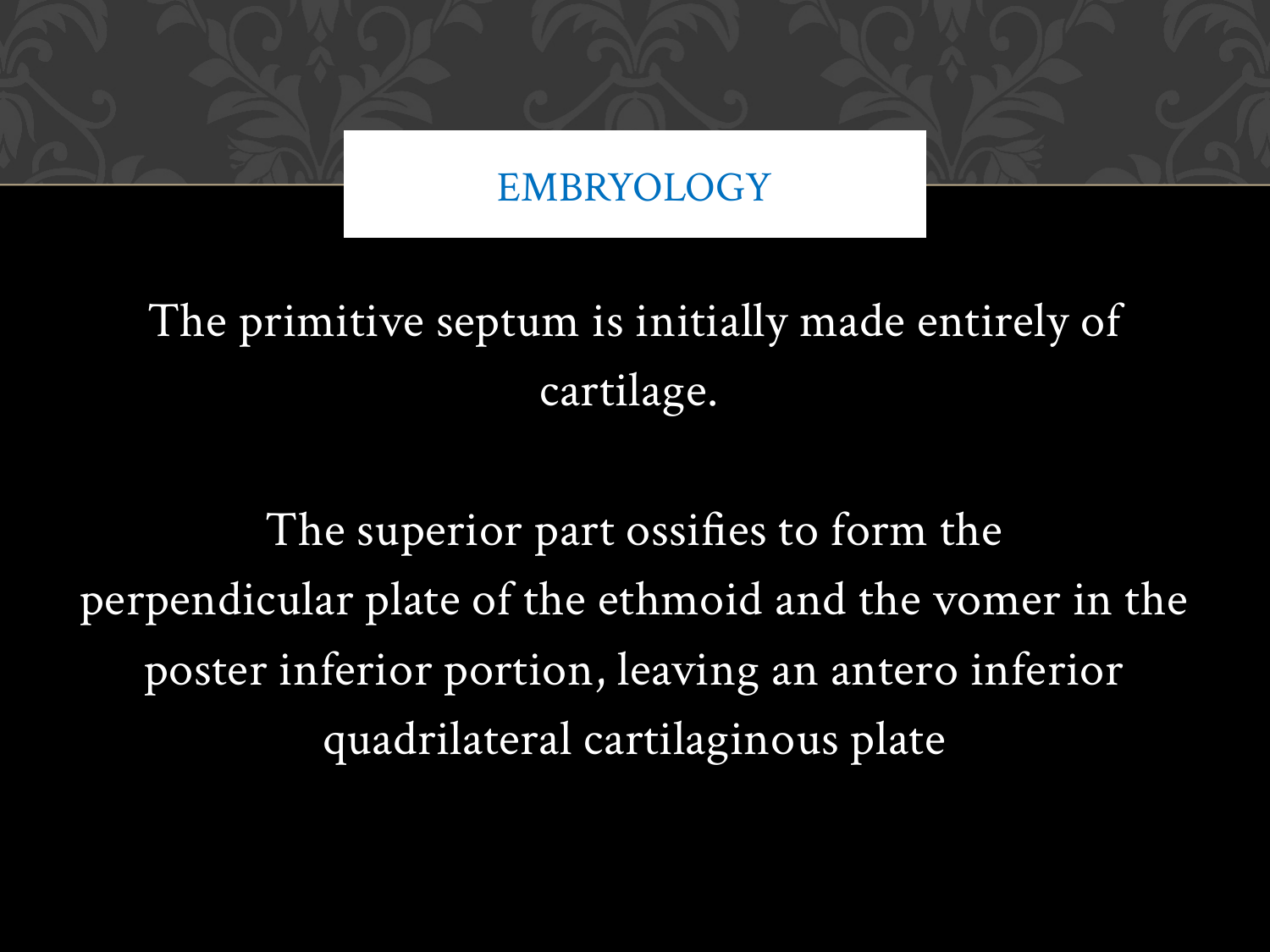

# Embryology
The primitive septum is initially made entirely of
cartilage.

The superior part ossifies to form the
perpendicular plate of the ethmoid and the vomer in the
poster inferior portion, leaving an antero inferior
quadrilateral cartilaginous plate